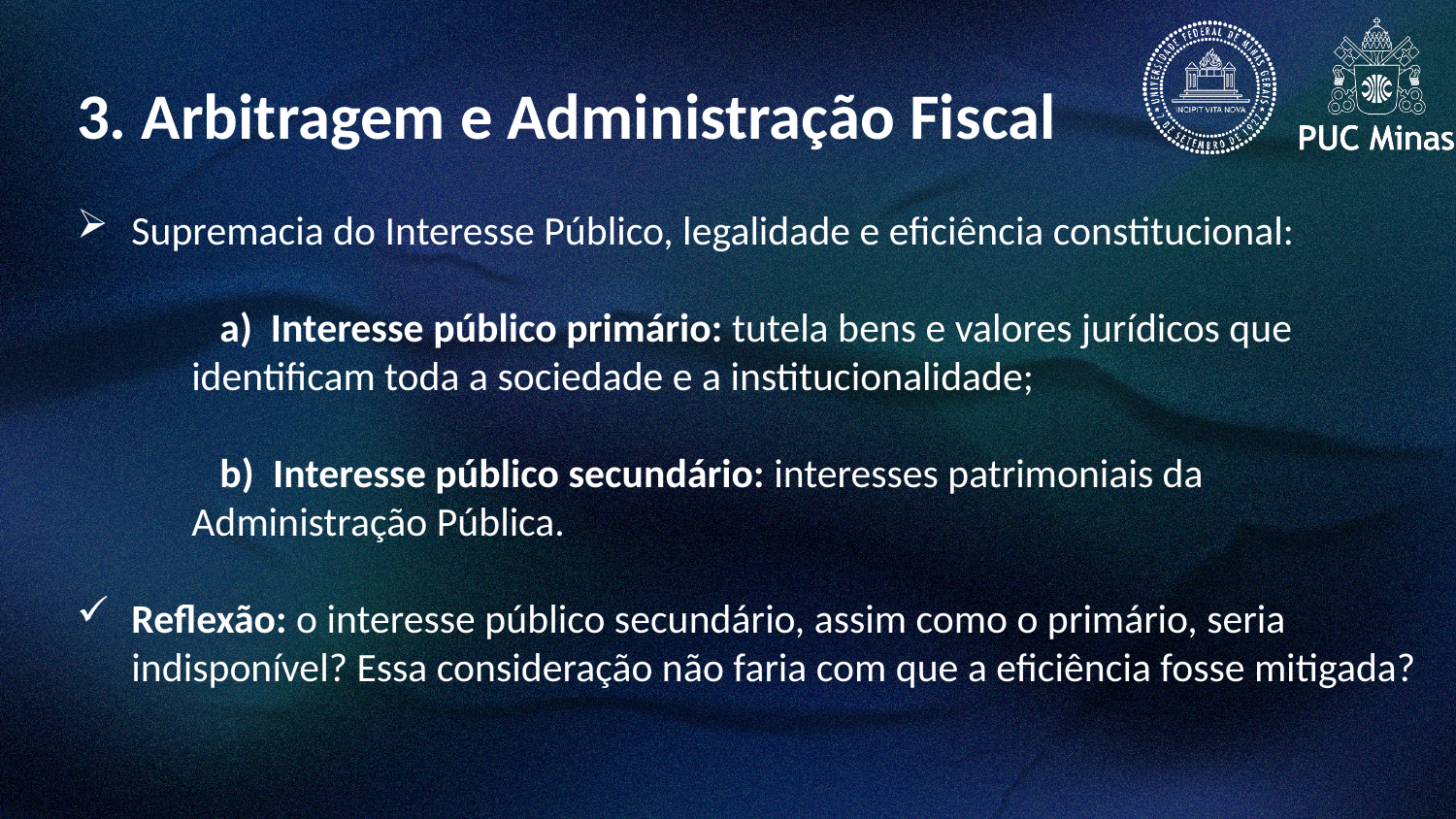

3. Arbitragem e Administração Fiscal
Supremacia do Interesse Público, legalidade e eficiência constitucional:

  Interesse público primário: tutela bens e valores jurídicos que identificam toda a sociedade e a institucionalidade;

  Interesse público secundário: interesses patrimoniais da Administração Pública.

Reflexão: o interesse público secundário, assim como o primário, seria indisponível? Essa consideração não faria com que a eficiência fosse mitigada?